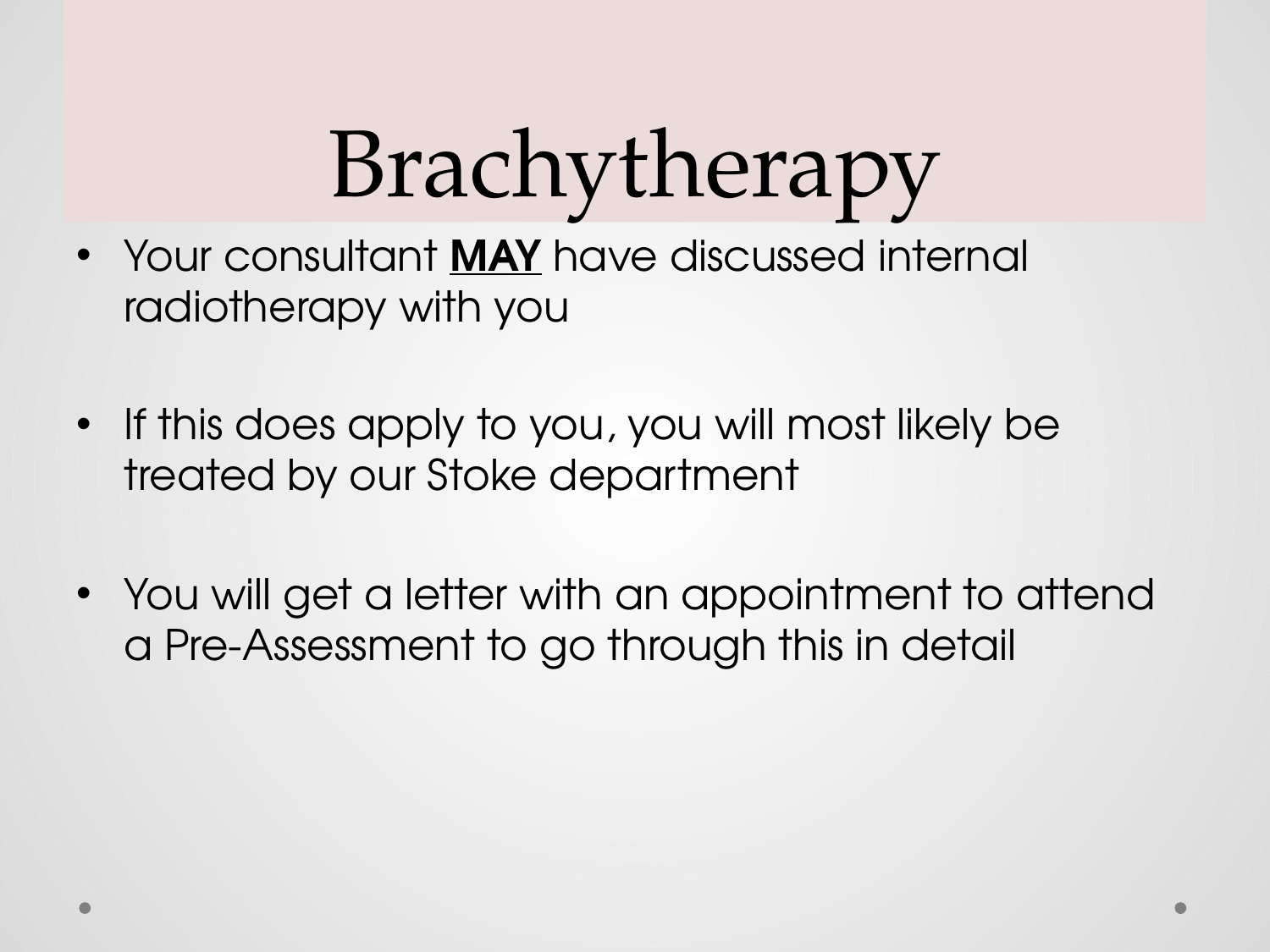

# Brachytherapy
Your consultant MAY have discussed internal radiotherapy with you

If this does apply to you, you will most likely be treated by our Stoke department

You will get a letter with an appointment to attend a Pre-Assessment to go through this in detail